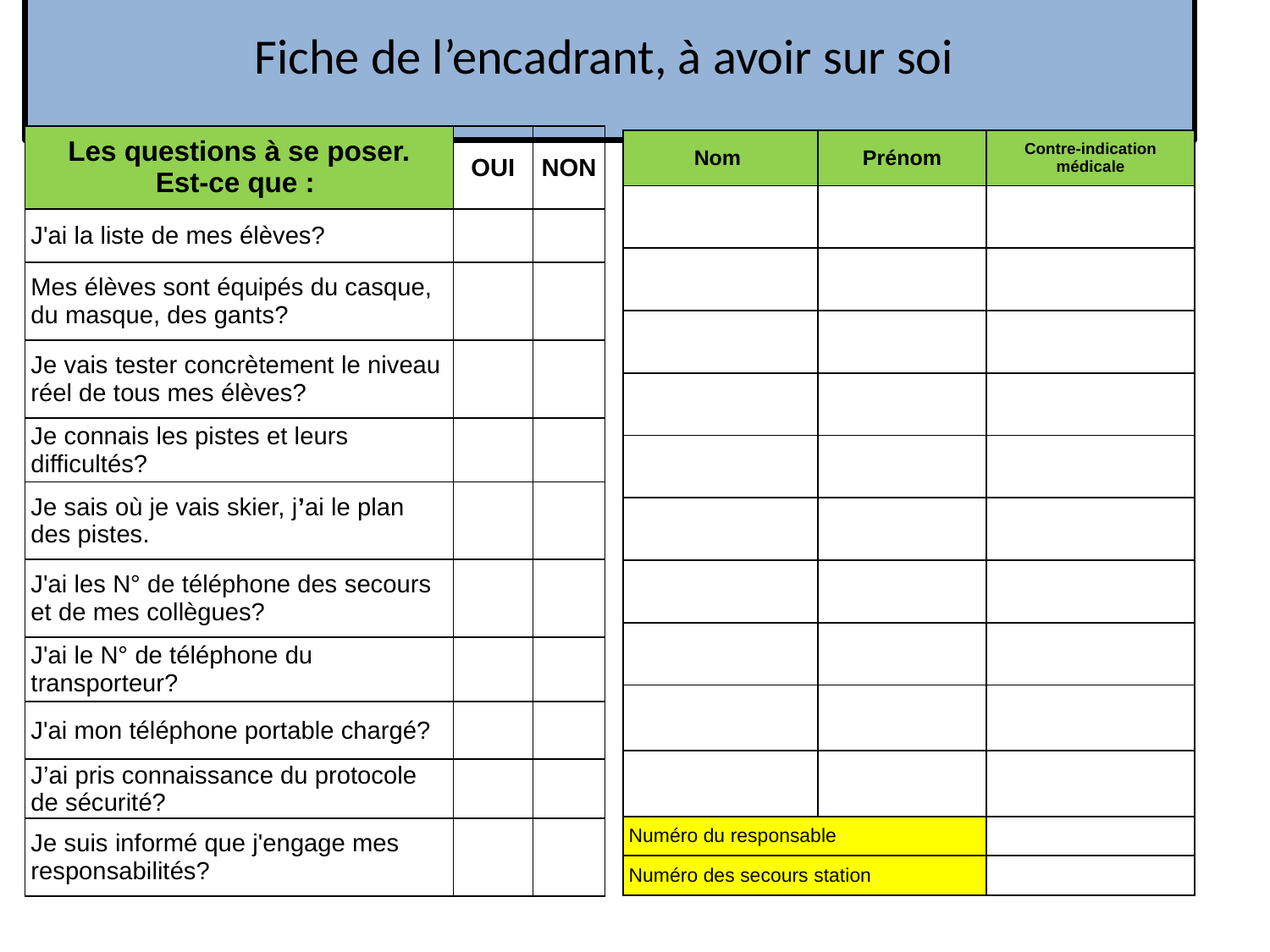

# Fiche de l’encadrant, à avoir sur soi
| Les questions à se poser. Est-ce que : | OUI | NON |
| --- | --- | --- |
| J'ai la liste de mes élèves? |  |  |
| Mes élèves sont équipés du casque, du masque, des gants? |  |  |
| Je vais tester concrètement le niveau réel de tous mes élèves? |  |  |
| Je connais les pistes et leurs difficultés? |  |  |
| Je sais où je vais skier, j’ai le plan des pistes. |  |  |
| J'ai les N° de téléphone des secours et de mes collègues? |  |  |
| J'ai le N° de téléphone du transporteur? |  |  |
| J'ai mon téléphone portable chargé? |  |  |
| J’ai pris connaissance du protocole de sécurité? |  |  |
| Je suis informé que j'engage mes responsabilités? |  |  |
| Nom | Prénom | Contre-indication médicale |
| --- | --- | --- |
|  |  |  |
|  |  |  |
|  |  |  |
|  |  |  |
|  |  |  |
|  |  |  |
|  |  |  |
|  |  |  |
|  |  |  |
|  |  |  |
| Numéro du responsable |  |  |
| Numéro des secours station |  |  |